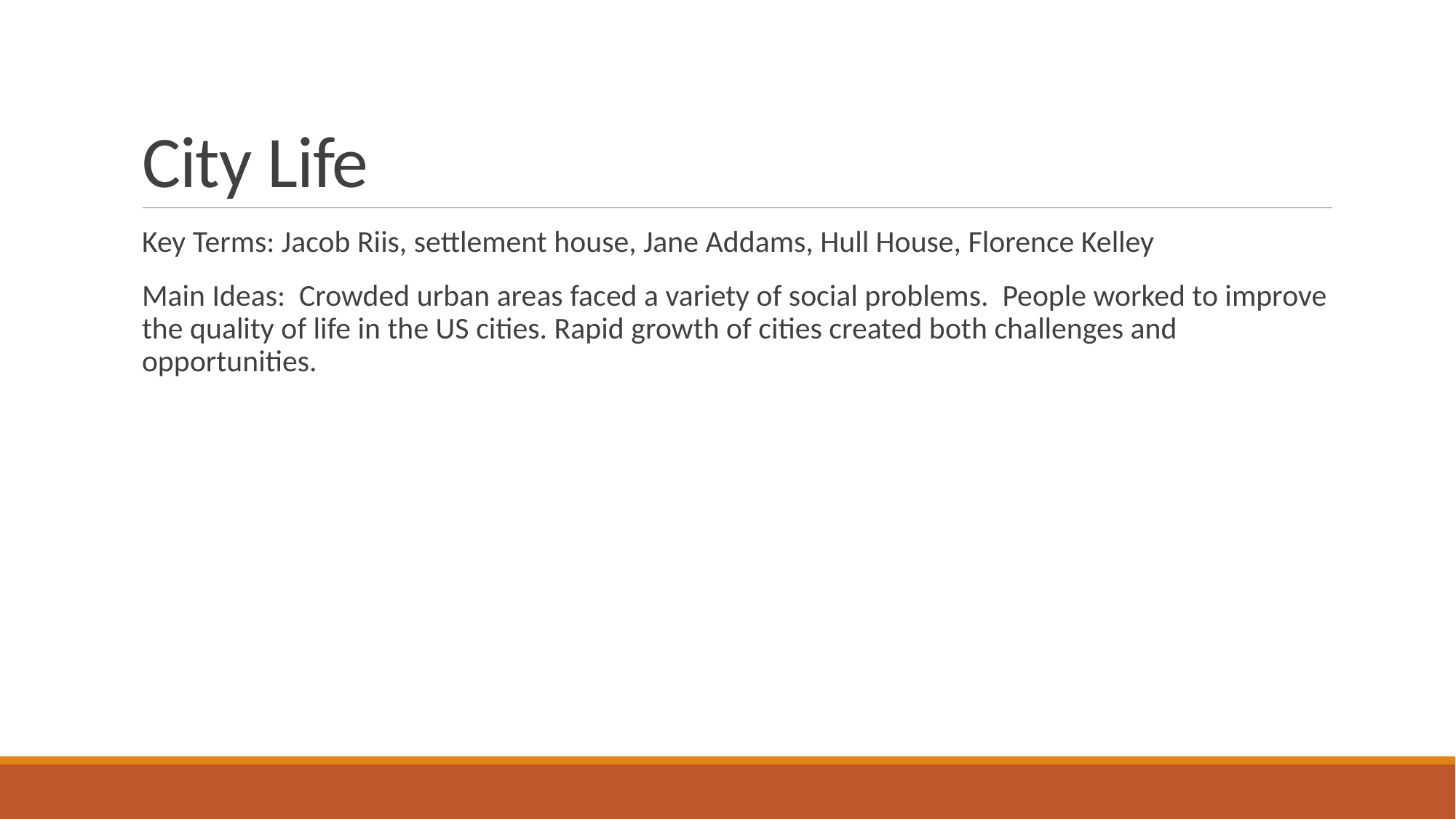

# City Life
Key Terms: Jacob Riis, settlement house, Jane Addams, Hull House, Florence Kelley
Main Ideas:  Crowded urban areas faced a variety of social problems.  People worked to improve the quality of life in the US cities. Rapid growth of cities created both challenges and opportunities.